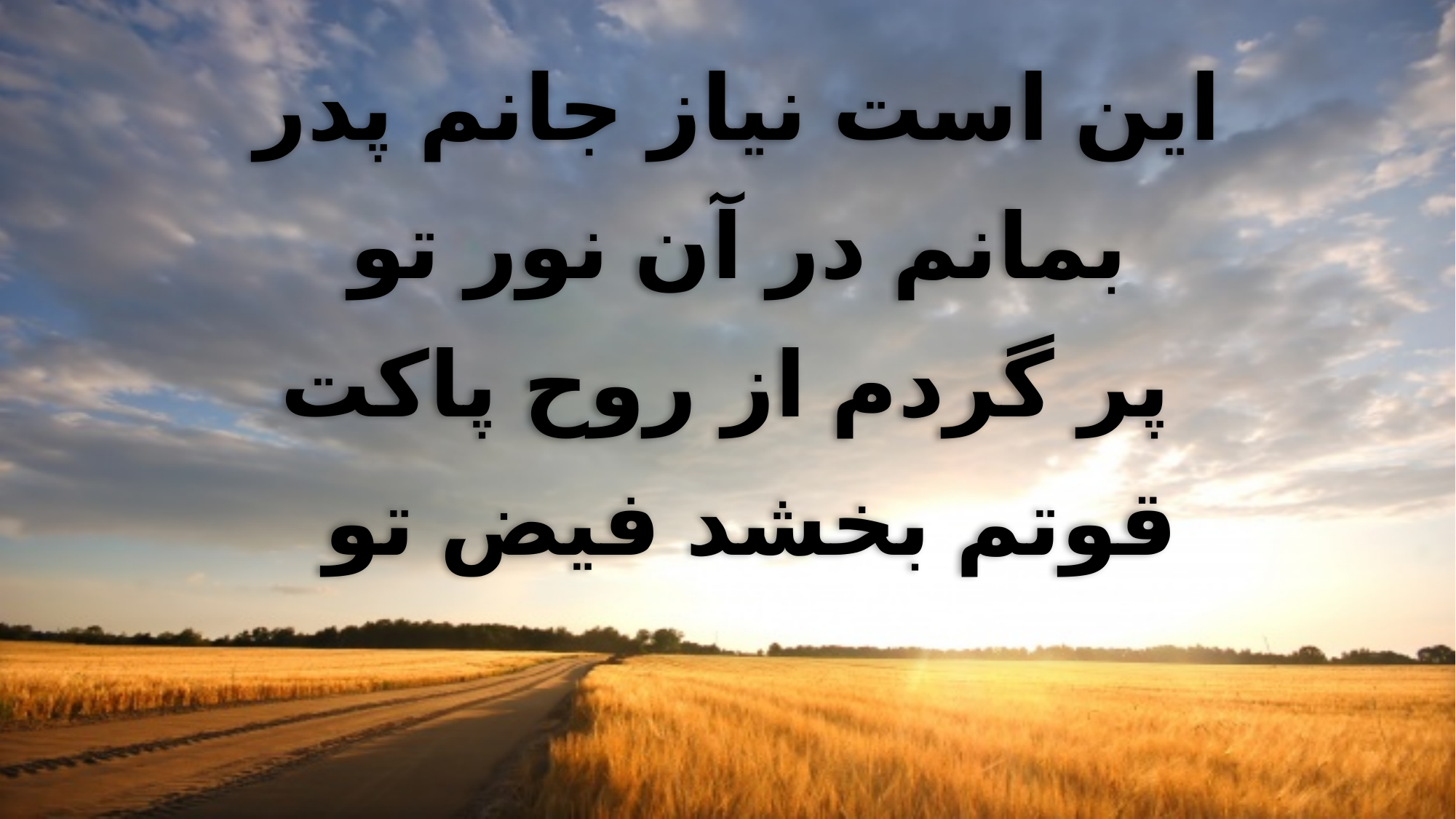

این است نیاز جانم پدر

بمانم در آن نور تو

پر گردم از روح پاکت

قوتم بخشد فیض تو